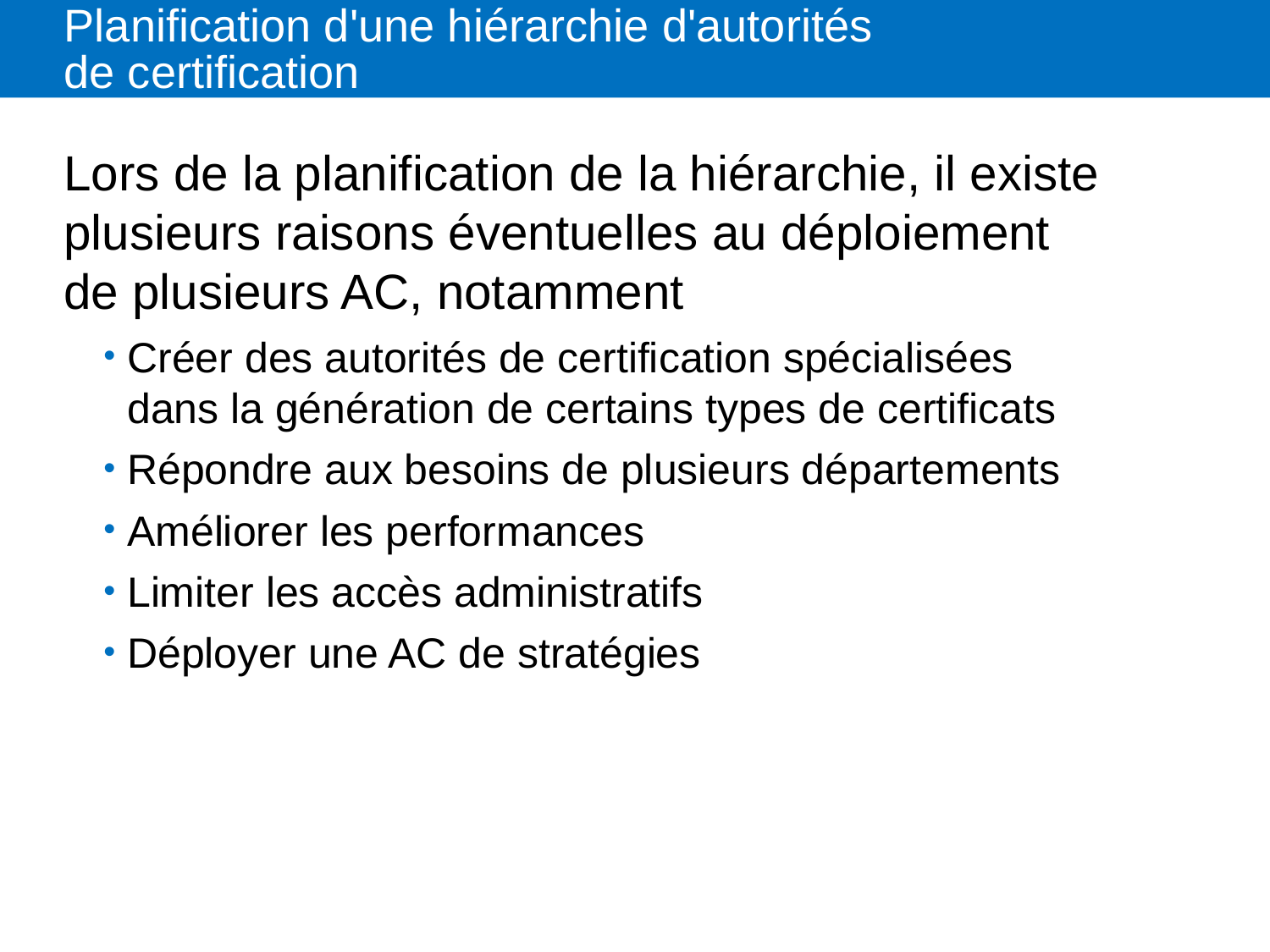

# Planification d'une hiérarchie d'autorités de certification
Lors de la planification de la hiérarchie, il existe plusieurs raisons éventuelles au déploiement de plusieurs AC, notamment
Créer des autorités de certification spécialisées dans la génération de certains types de certificats
Répondre aux besoins de plusieurs départements
Améliorer les performances
Limiter les accès administratifs
Déployer une AC de stratégies